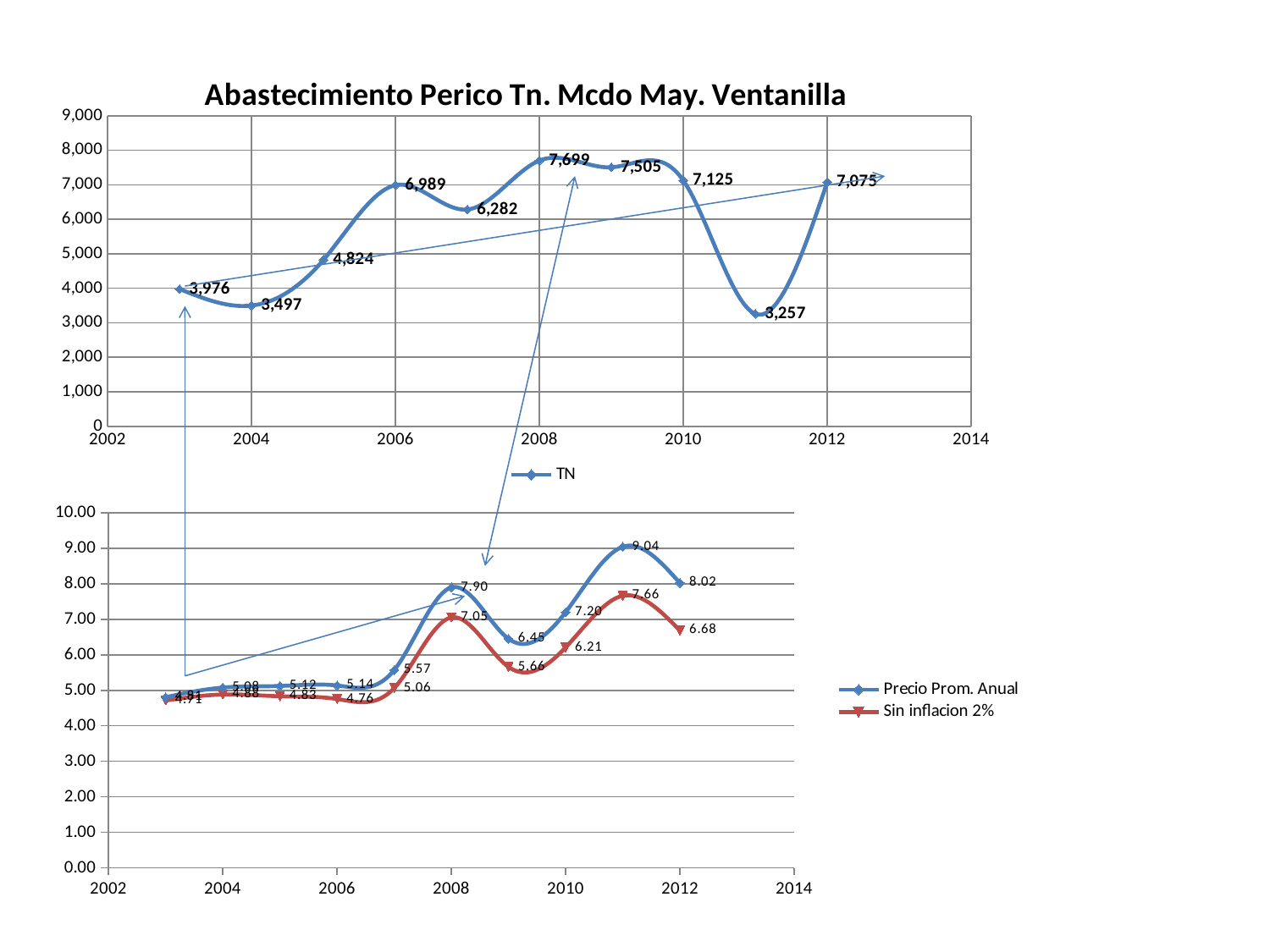

### Chart: Abastecimiento Perico Tn. Mcdo May. Ventanilla

| Category | TN |
|---|---|

### Chart

| Category | Precio Prom. Anual | Sin inflacion 2% |
|---|---|---|